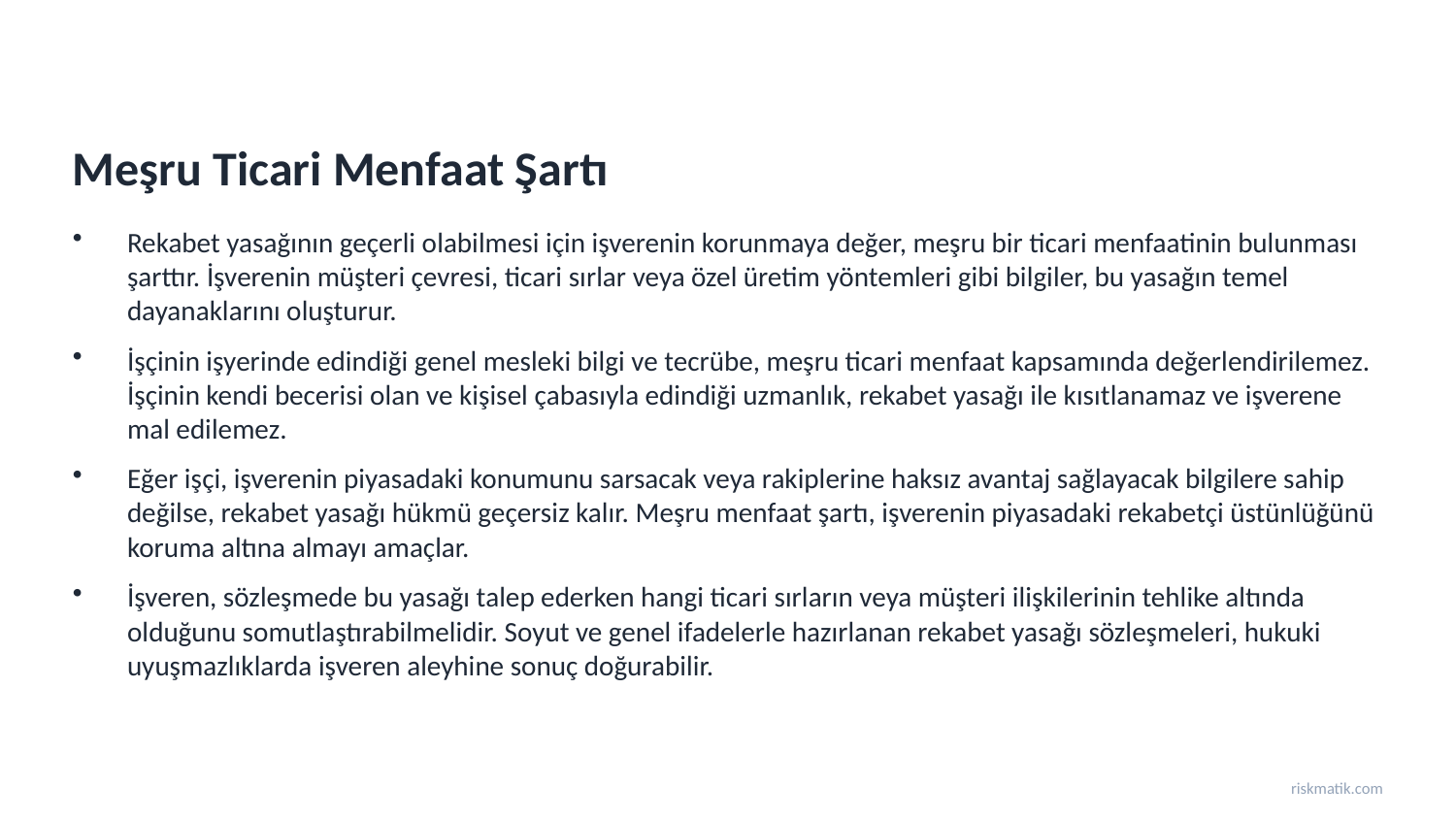

Meşru Ticari Menfaat Şartı
Rekabet yasağının geçerli olabilmesi için işverenin korunmaya değer, meşru bir ticari menfaatinin bulunması şarttır. İşverenin müşteri çevresi, ticari sırlar veya özel üretim yöntemleri gibi bilgiler, bu yasağın temel dayanaklarını oluşturur.
İşçinin işyerinde edindiği genel mesleki bilgi ve tecrübe, meşru ticari menfaat kapsamında değerlendirilemez. İşçinin kendi becerisi olan ve kişisel çabasıyla edindiği uzmanlık, rekabet yasağı ile kısıtlanamaz ve işverene mal edilemez.
Eğer işçi, işverenin piyasadaki konumunu sarsacak veya rakiplerine haksız avantaj sağlayacak bilgilere sahip değilse, rekabet yasağı hükmü geçersiz kalır. Meşru menfaat şartı, işverenin piyasadaki rekabetçi üstünlüğünü koruma altına almayı amaçlar.
İşveren, sözleşmede bu yasağı talep ederken hangi ticari sırların veya müşteri ilişkilerinin tehlike altında olduğunu somutlaştırabilmelidir. Soyut ve genel ifadelerle hazırlanan rekabet yasağı sözleşmeleri, hukuki uyuşmazlıklarda işveren aleyhine sonuç doğurabilir.
riskmatik.com